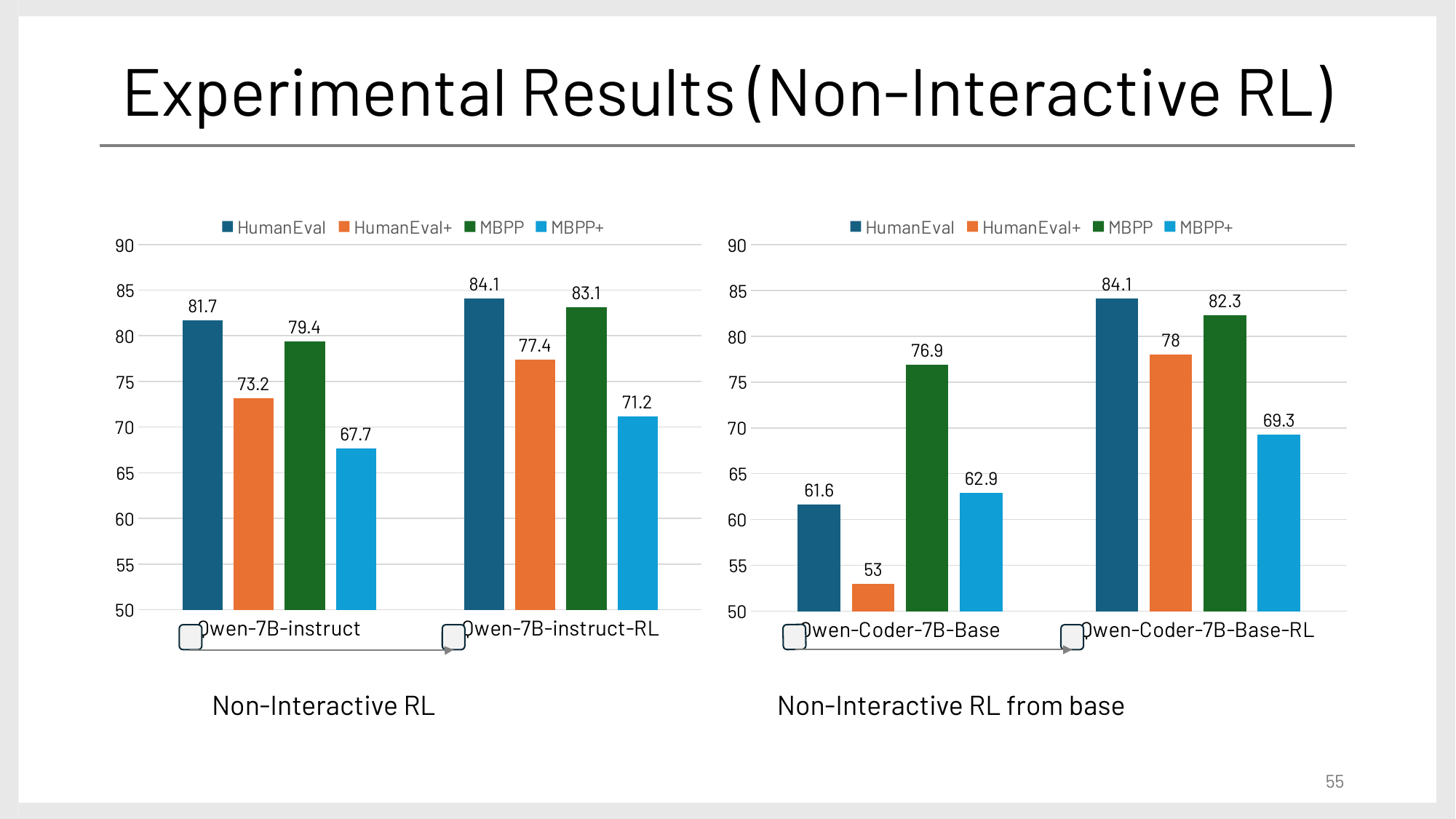

# Experimental Results (Non-Interactive RL)

### Chart

| Category | HumanEval | HumanEval+ | MBPP | MBPP+ |
|---|---|---|---|---|
| Qwen-7B-instruct | 81.7 | 73.2 | 79.4 | 67.7 |
| Qwen-7B-instruct-RL | 84.1 | 77.4 | 83.1 | 71.2 |

### Chart

| Category | HumanEval | HumanEval+ | MBPP | MBPP+ |
|---|---|---|---|---|
| Qwen-Coder-7B-Base | 61.6 | 53.0 | 76.9 | 62.9 |
| Qwen-Coder-7B-Base-RL | 84.1 | 78.0 | 82.3 | 69.3 |

Non-Interactive RL
Non-Interactive RL from base
55